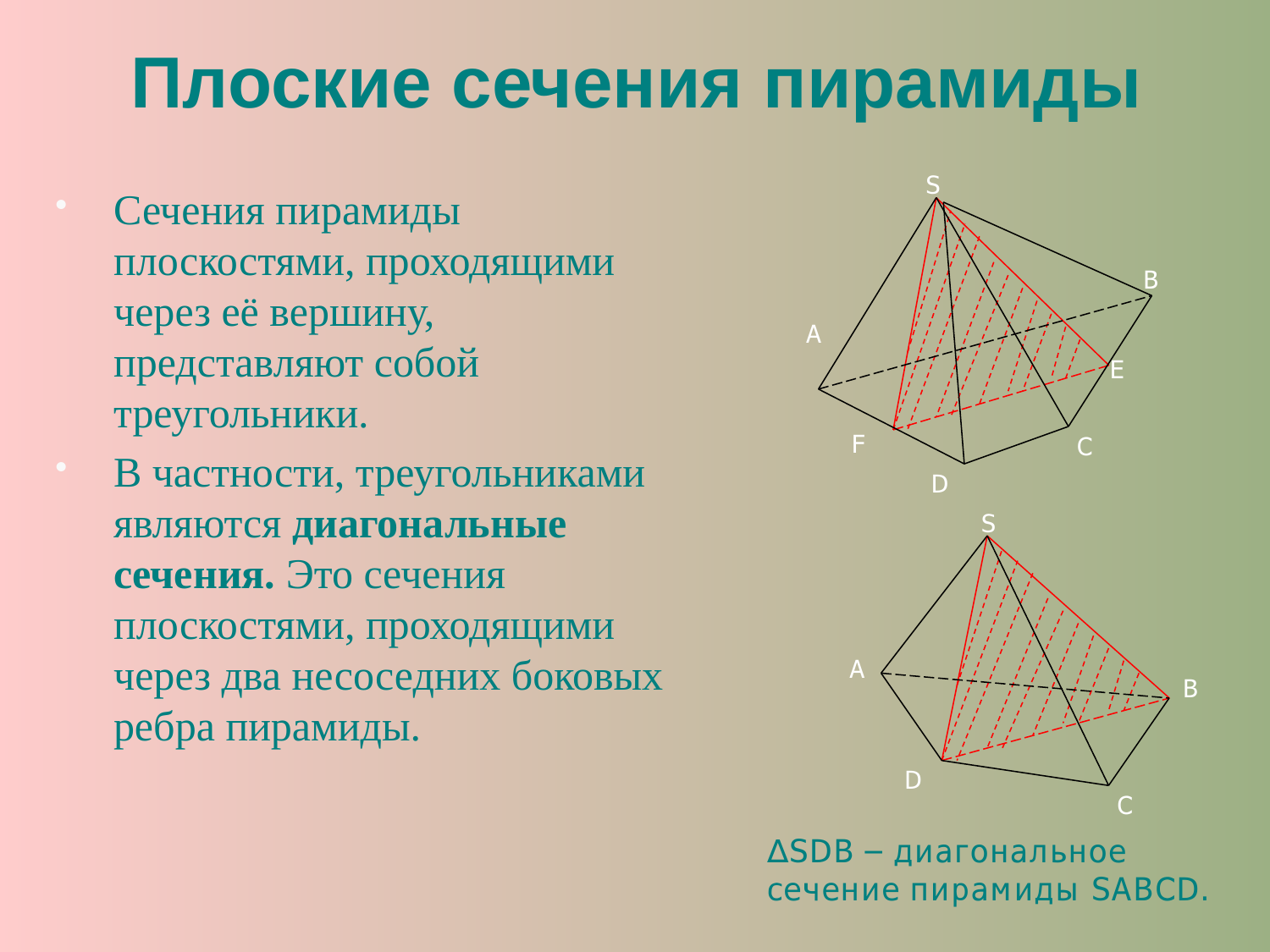

# Плоские сечения пирамиды

  S

B

A

 E

F

C
D

Сечения пирамиды плоскостями, проходящими через её вершину, представляют собой треугольники.
В частности, треугольниками являются диагональные сечения. Это сечения плоскостями, проходящими через два несоседних боковых ребра пирамиды.

S

A

B

D

C

∆SDB – диагональное сечение пирамиды SABCD.